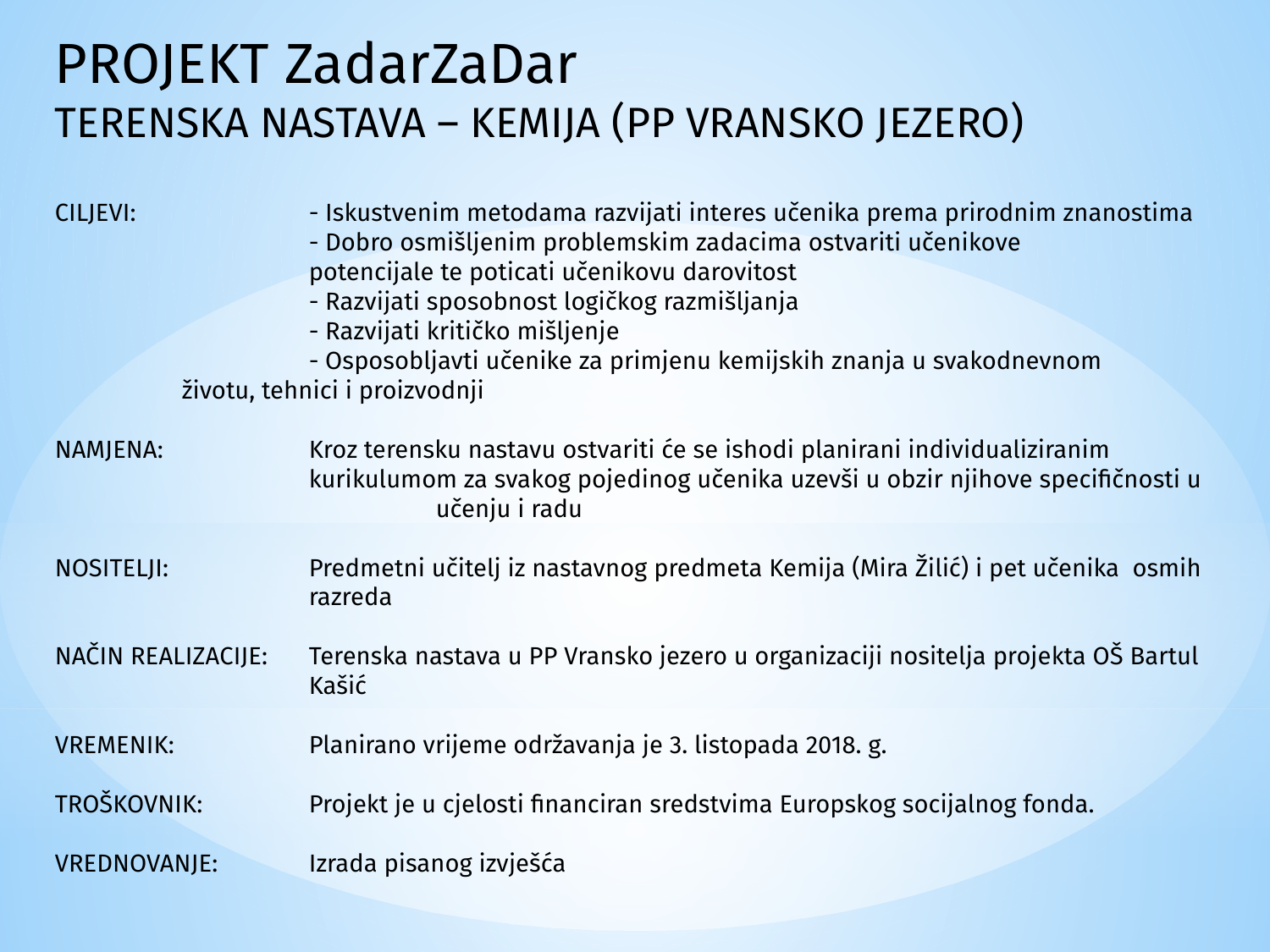

PROJEKT ZadarZaDar
TERENSKA NASTAVA – KEMIJA (PP VRANSKO JEZERO)
CILJEVI:		- Iskustvenim metodama razvijati interes učenika prema prirodnim znanostima
		- Dobro osmišljenim problemskim zadacima ostvariti učenikove 		  		potencijale te poticati učenikovu darovitost
		- Razvijati sposobnost logičkog razmišljanja
		- Razvijati kritičko mišljenje
		- Osposobljavti učenike za primjenu kemijskih znanja u svakodnevnom   		životu, tehnici i proizvodnji

NAMJENA:		Kroz terensku nastavu ostvariti će se ishodi planirani individualiziranim  			kurikulumom za svakog pojedinog učenika uzevši u obzir njihove specifičnosti u 			učenju i radu

NOSITELJI: 		Predmetni učitelj iz nastavnog predmeta Kemija (Mira Žilić) i pet učenika  osmih 		razreda

NAČIN REALIZACIJE: 	Terenska nastava u PP Vransko jezero u organizaciji nositelja projekta OŠ Bartul 		Kašić

VREMENIK: 		Planirano vrijeme održavanja je 3. listopada 2018. g.

TROŠKOVNIK: 	Projekt je u cjelosti financiran sredstvima Europskog socijalnog fonda.

VREDNOVANJE: 	Izrada pisanog izvješća